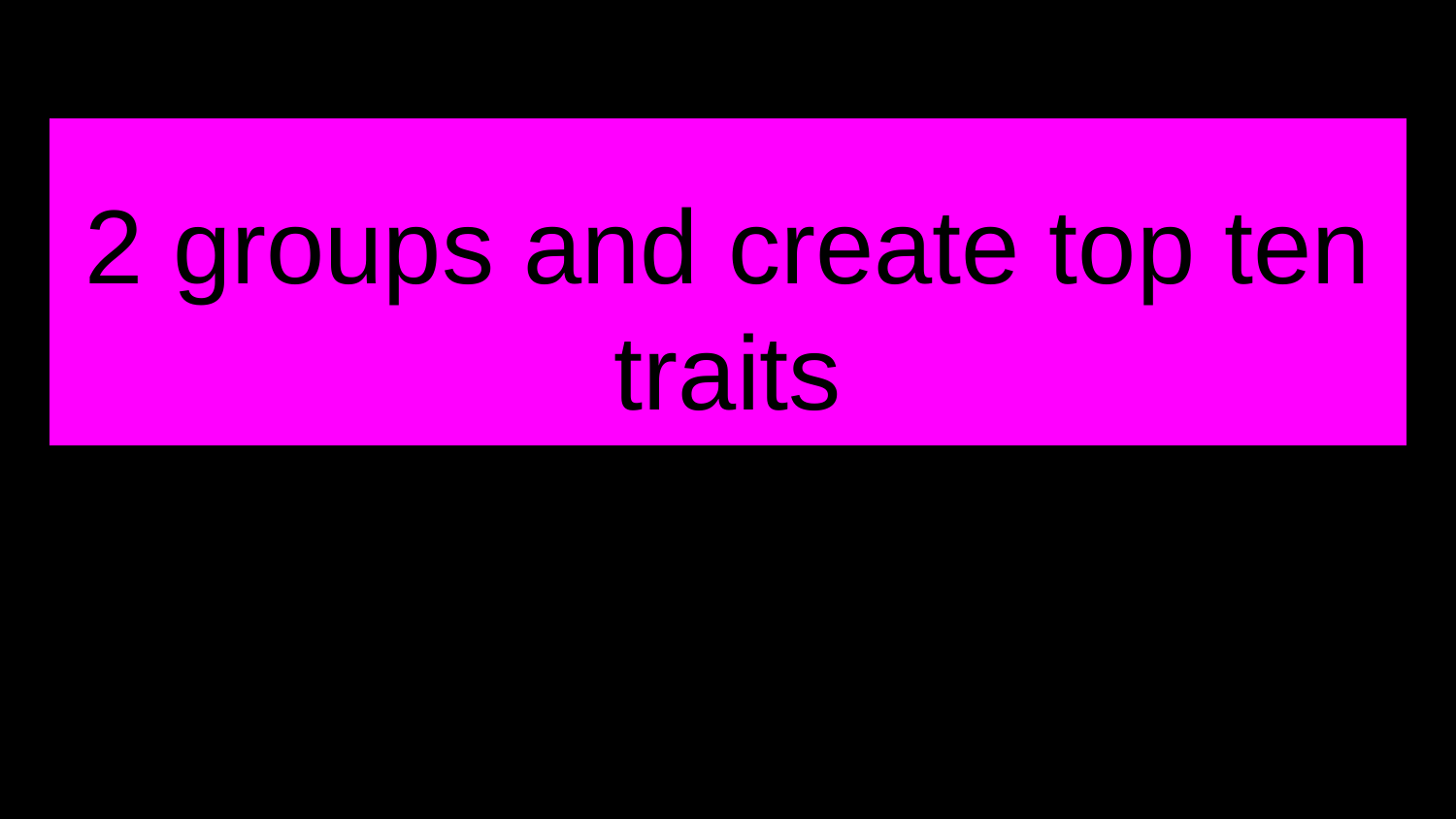

# 2 groups and create top ten traits